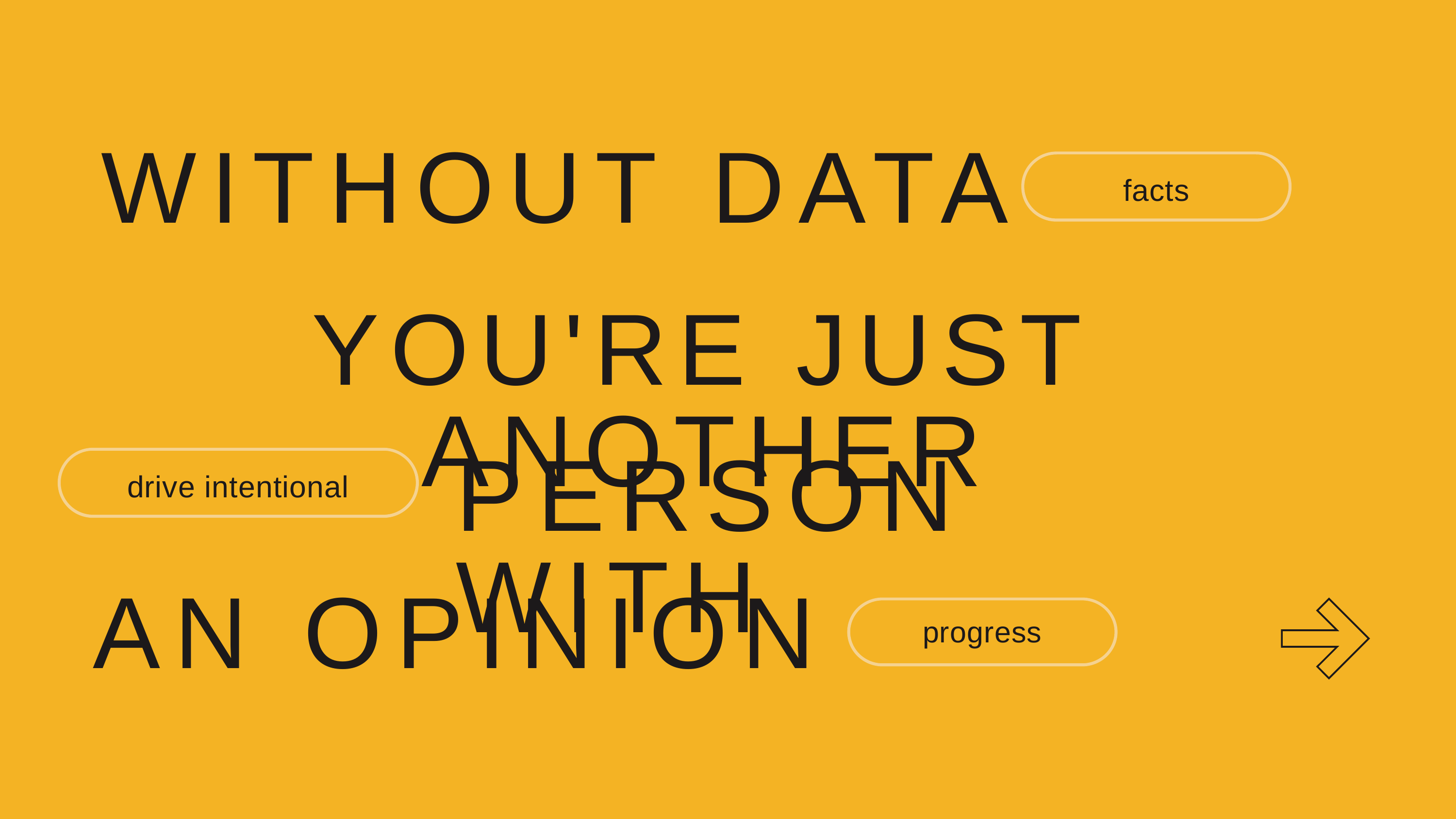

WITHOUT DATA

facts
YOU'RE JUST ANOTHER

PERSON WITH
drive intentional
AN OPINION

progress